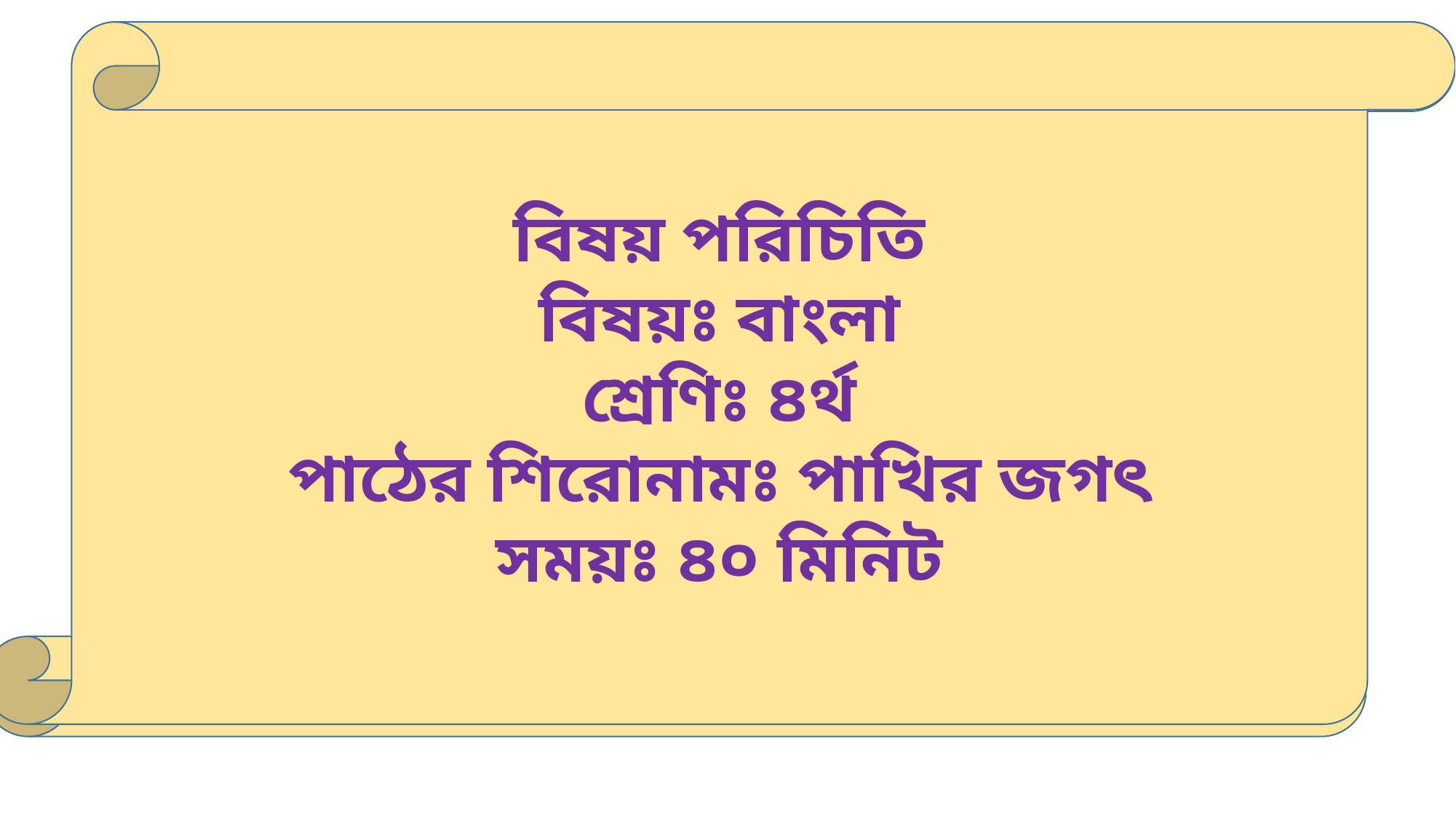

শিক্ষক পরিচিতি
মোহাম্মদ আবদুল গফুর মজুমদার সহকারী শিক্ষক
গৈয়ারভাঙ্গা সরকারী প্রাথমিক বিদ্যালয়।
লালমাই, কুমিল্লা।
বিষয় পরিচিতি
বিষয়ঃ বাংলা
শ্রেণিঃ ৪র্থ
পাঠের শিরোনামঃ পাখির জগৎ
সময়ঃ ৪০ মিনিট